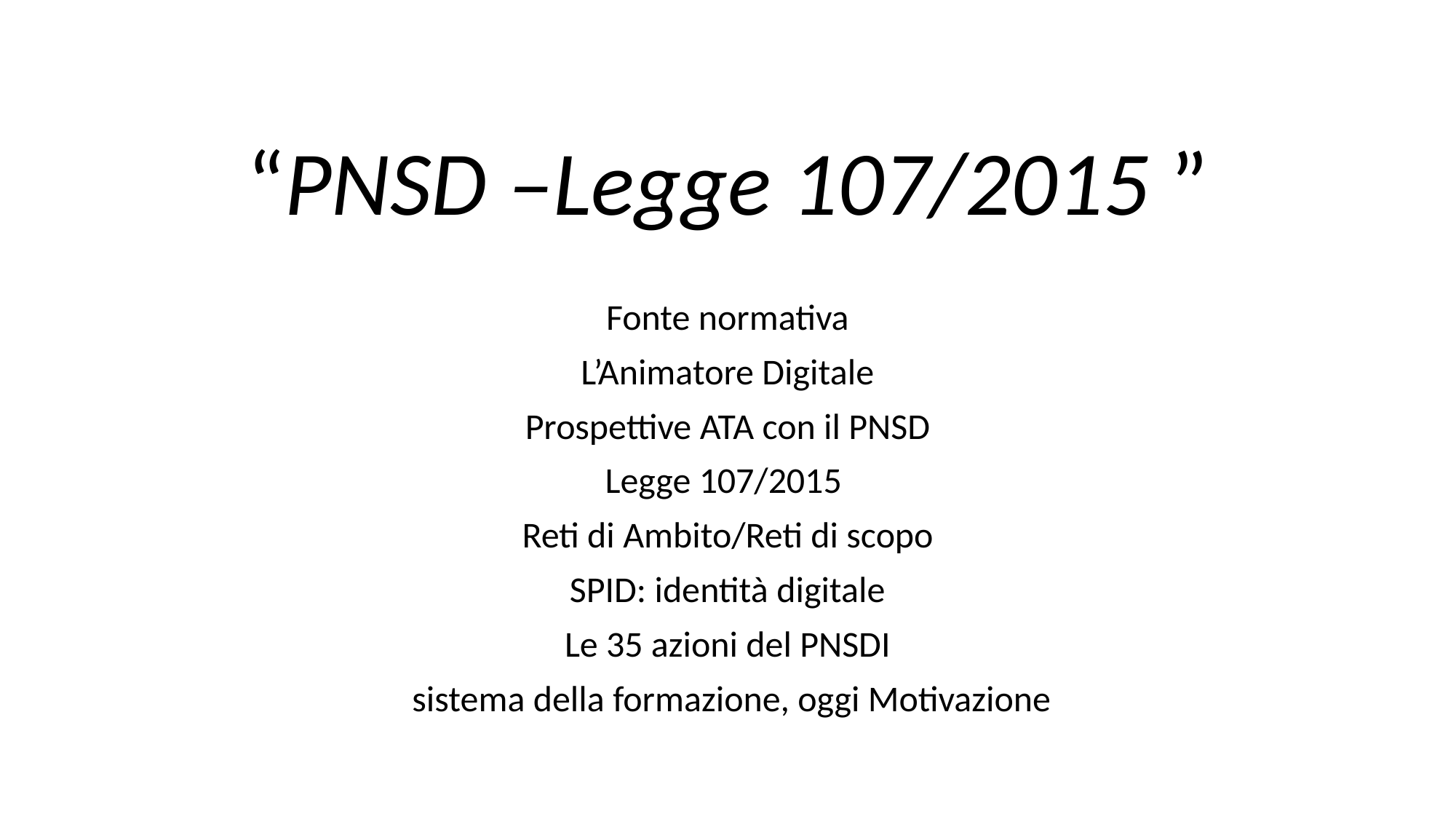

# “PNSD –Legge 107/2015 ”
Fonte normativa
L’Animatore Digitale
Prospettive ATA con il PNSD
Legge 107/2015
Reti di Ambito/Reti di scopo
SPID: identità digitale
Le 35 azioni del PNSDI
 sistema della formazione, oggi Motivazione